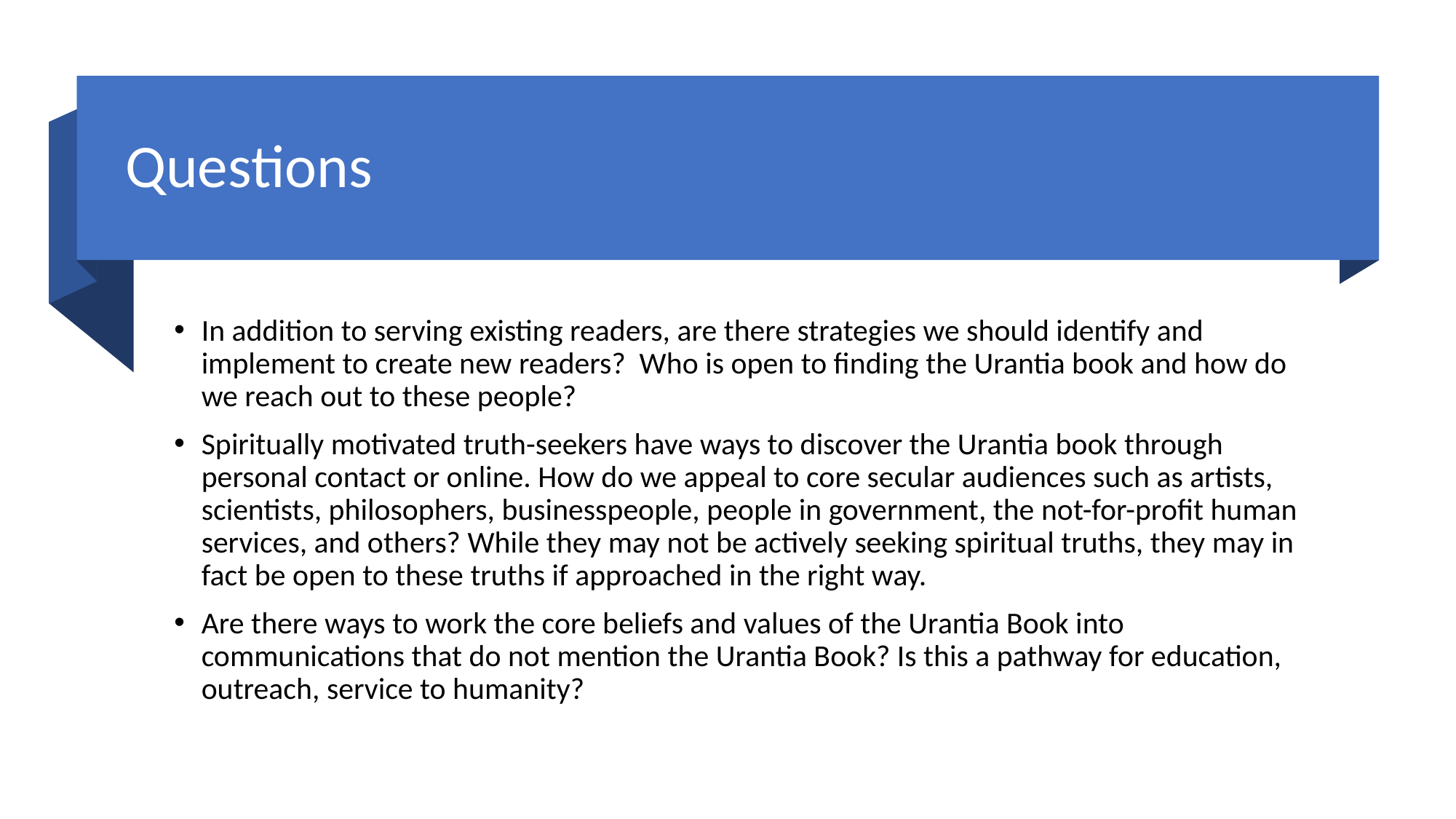

# Questions

In addition to serving existing readers, are there strategies we should identify and implement to create new readers?  Who is open to finding the Urantia book and how do we reach out to these people?
Spiritually motivated truth-seekers have ways to discover the Urantia book through personal contact or online. How do we appeal to core secular audiences such as artists, scientists, philosophers, businesspeople, people in government, the not-for-profit human services, and others? While they may not be actively seeking spiritual truths, they may in fact be open to these truths if approached in the right way.
Are there ways to work the core beliefs and values of the Urantia Book into communications that do not mention the Urantia Book? Is this a pathway for education, outreach, service to humanity?